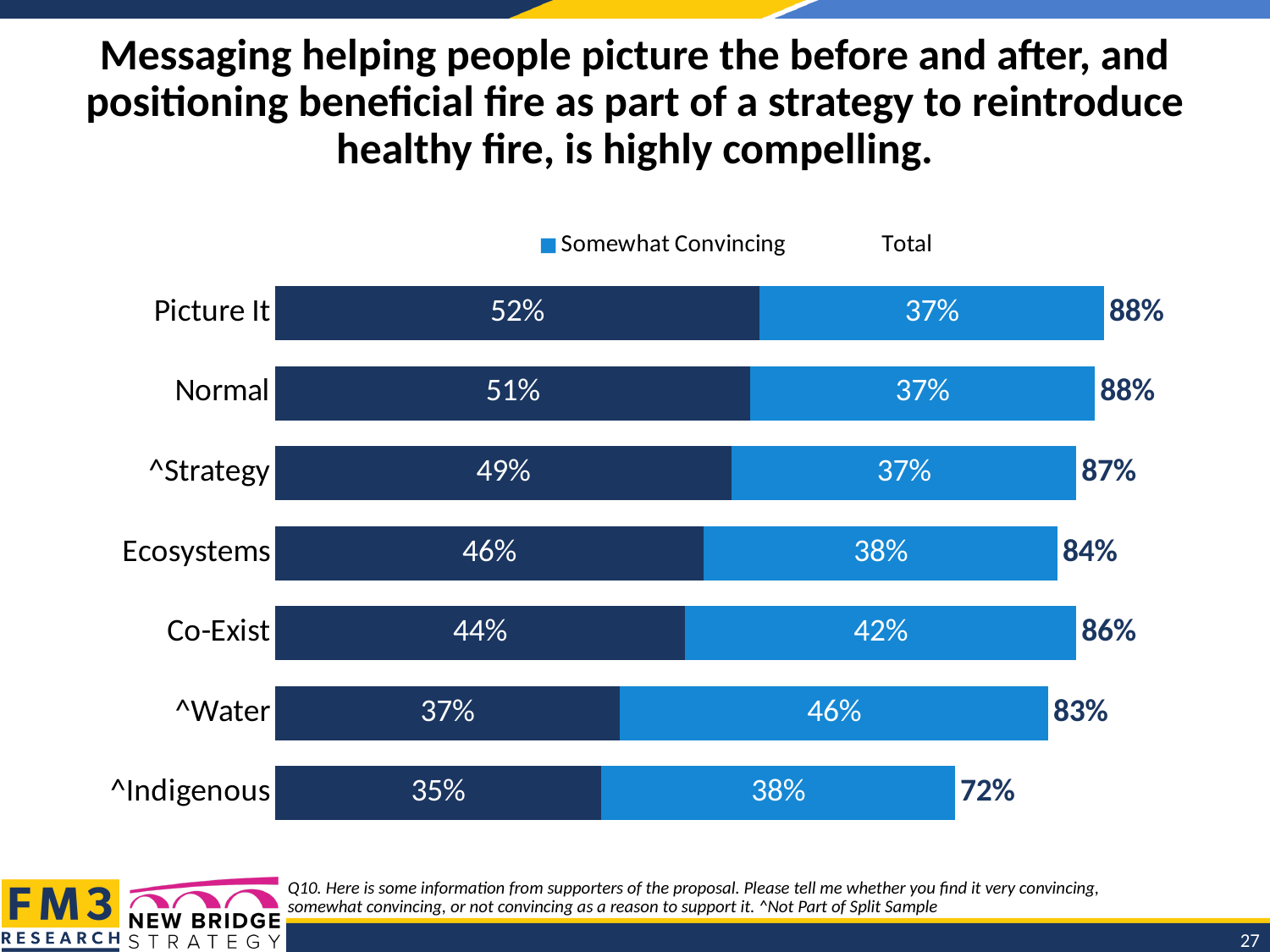

# Messaging helping people picture the before and after, and positioning beneficial fire as part of a strategy to reintroduce healthy fire, is highly compelling.

### Chart

| Category | Very Convincing | Somewhat Convincing | Total |
|---|---|---|---|
| Picture It | 0.52 | 0.37 | 0.88 |
| Normal | 0.51 | 0.37 | 0.88 |
| ^Strategy | 0.49 | 0.37 | 0.87 |
| Ecosystems | 0.46 | 0.38 | 0.84 |
| Co-Exist | 0.44 | 0.42 | 0.86 |
| ^Water | 0.37 | 0.46 | 0.83 |
| ^Indigenous | 0.35 | 0.38 | 0.72 |
Q10. Here is some information from supporters of the proposal. Please tell me whether you find it very convincing,
somewhat convincing, or not convincing as a reason to support it. ^Not Part of Split Sample